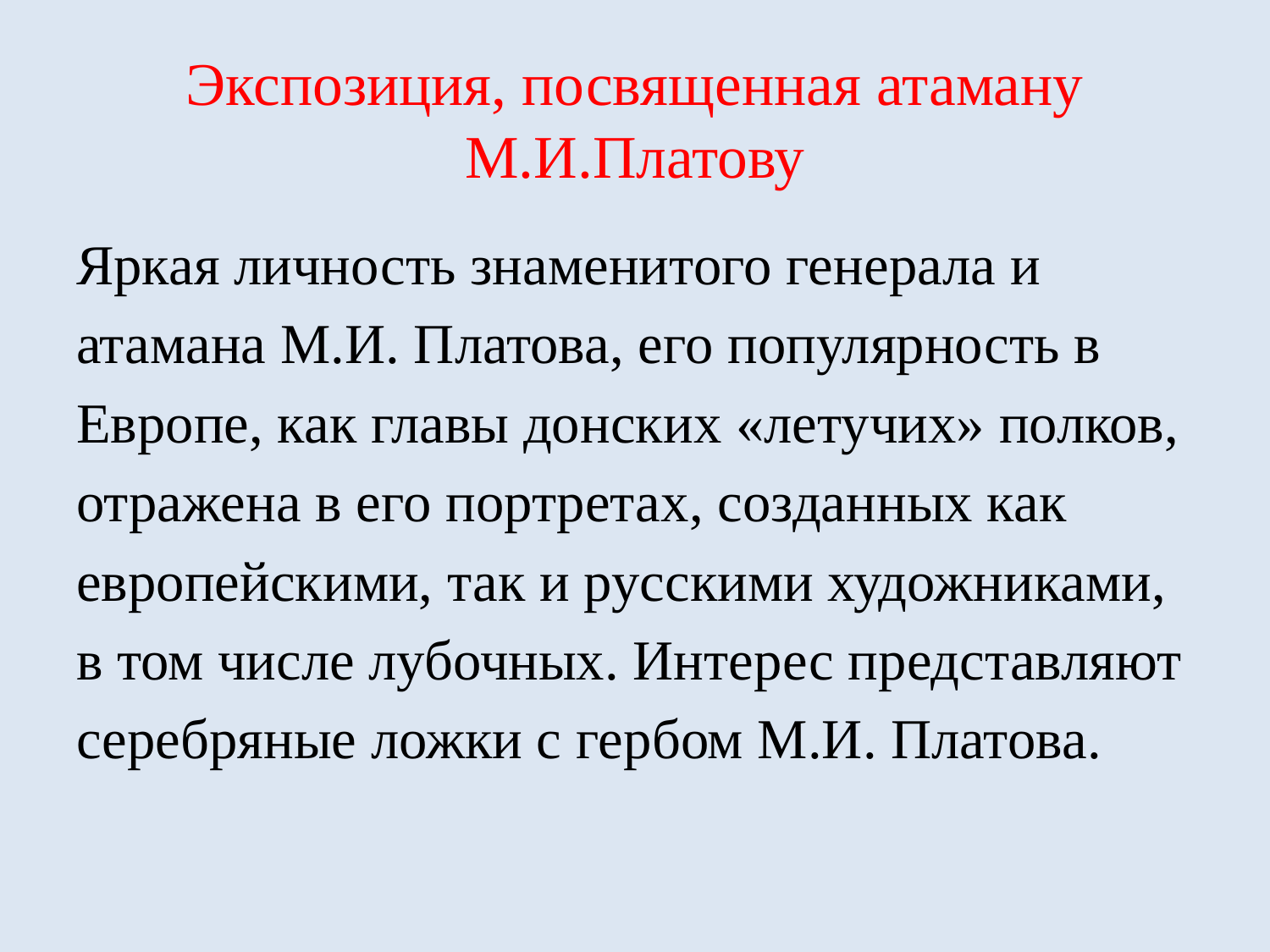

# Экспозиция, посвященная атаману М.И.Платову
Яркая личность знаменитого генерала и
атамана М.И. Платова, его популярность в
Европе, как главы донских «летучих» полков,
отражена в его портретах, созданных как
европейскими, так и русскими художниками,
в том числе лубочных. Интерес представляют
серебряные ложки с гербом М.И. Платова.